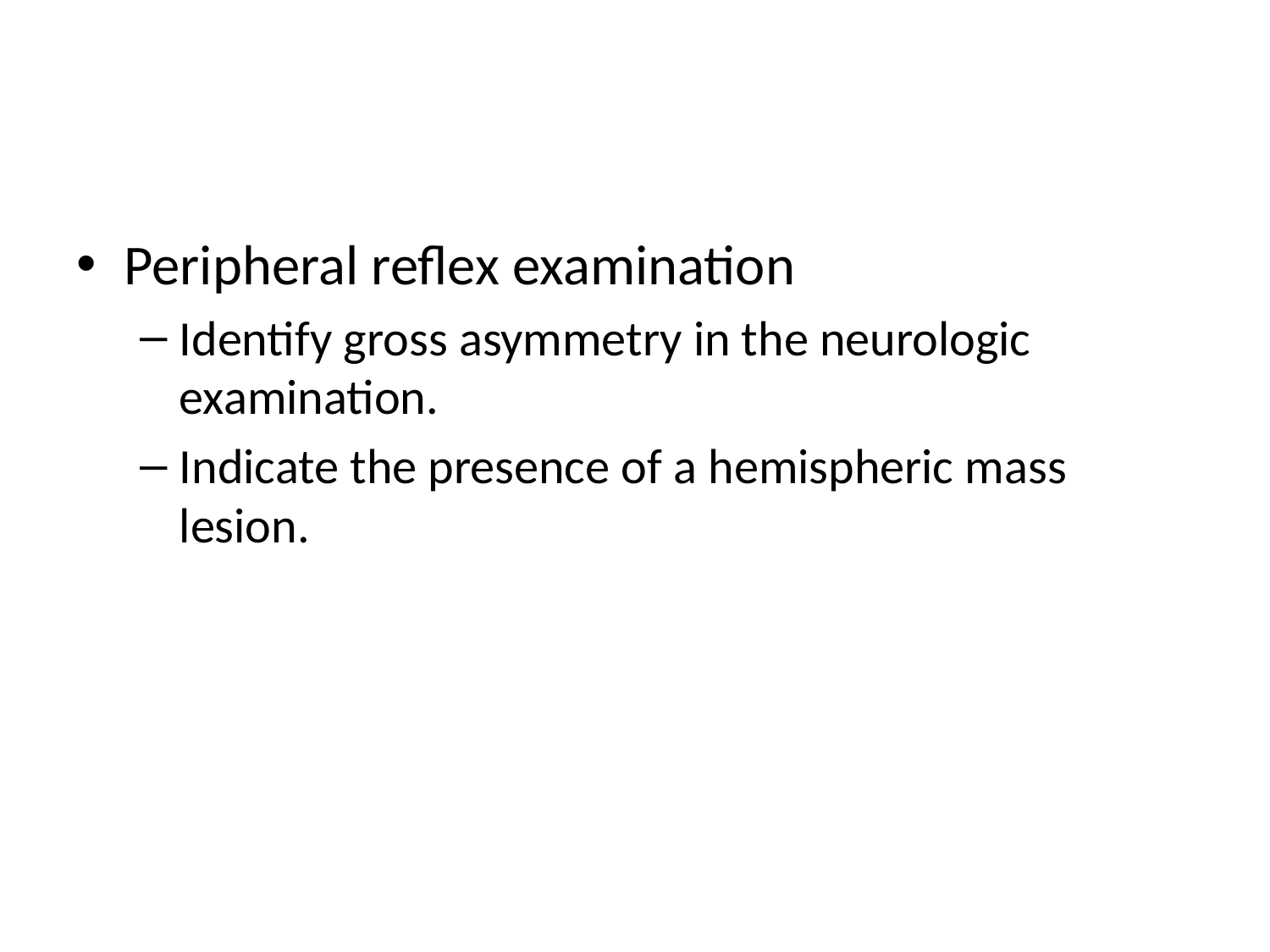

#
Peripheral reflex examination
Identify gross asymmetry in the neurologic examination.
Indicate the presence of a hemispheric mass lesion.